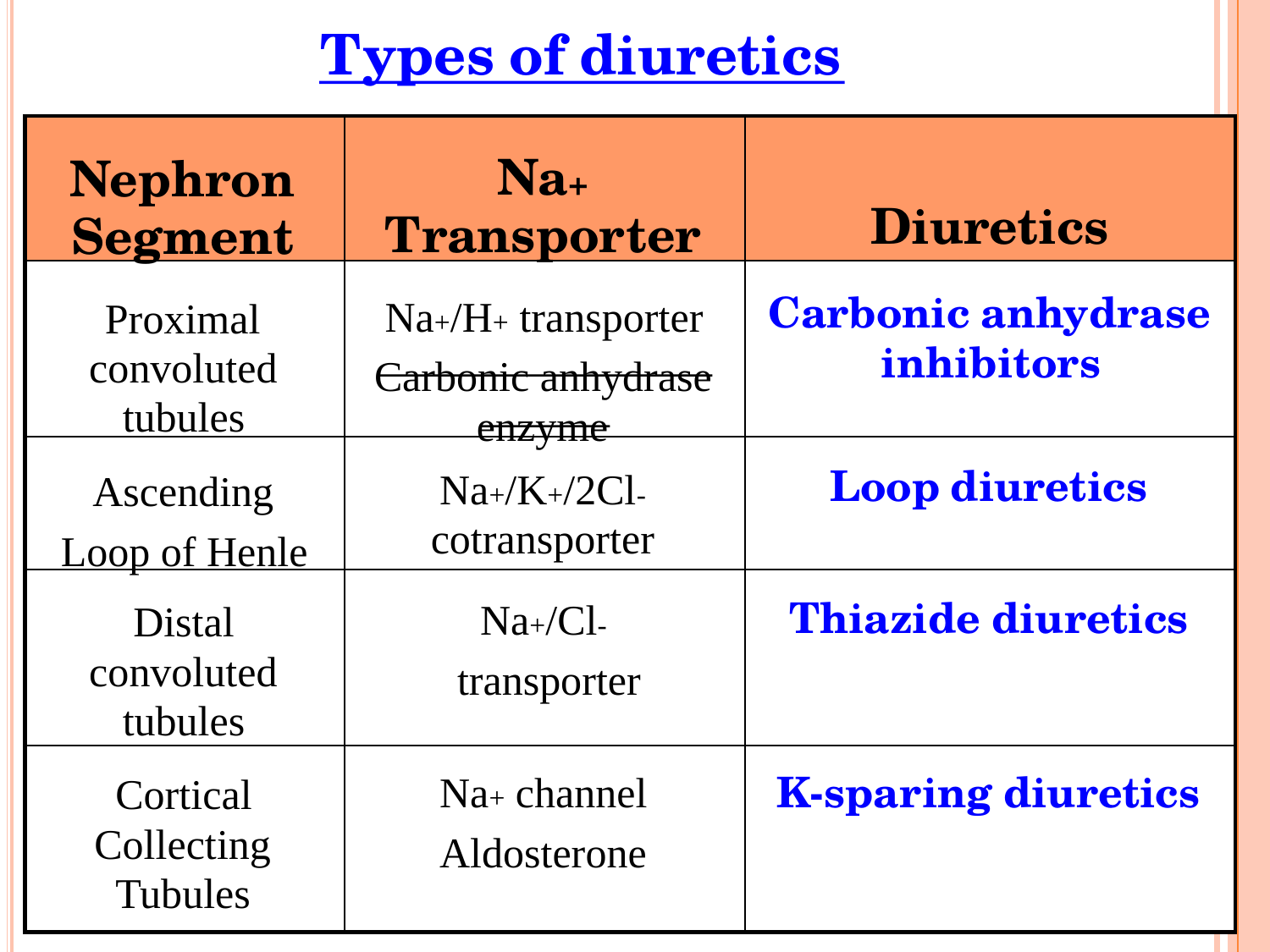

Types of diuretics

							Na+
	Transporter

	Na+/H+ transporter

Carbonic anhydrase
					enzyme

			Na+/K+/2Cl-
		cotransporter

						Na+/Cl-

				transporter

			Na+ channel

			Aldosterone
	Nephron
		Segment

						Proximal
			convoluted
								tubules

				Ascending

Loop of Henle

									Distal
			convoluted
								tubules

							Cortical
					Collecting
							Tubules
				Diuretics

Carbonic anhydrase
					inhibitors

			Loop diuretics

		Thiazide diuretics

	K-sparing diuretics